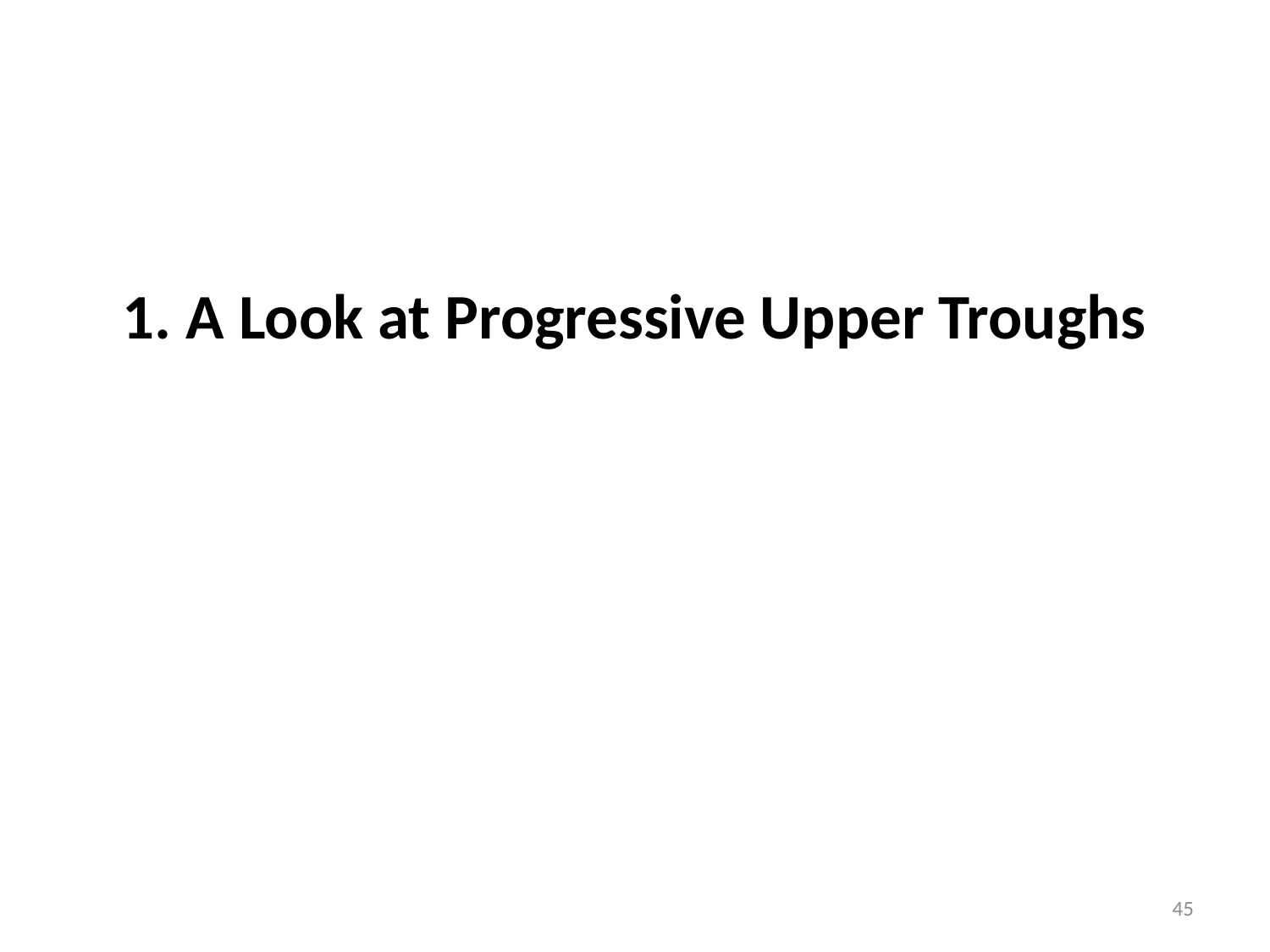

# 1. A Look at Progressive Upper Troughs
45